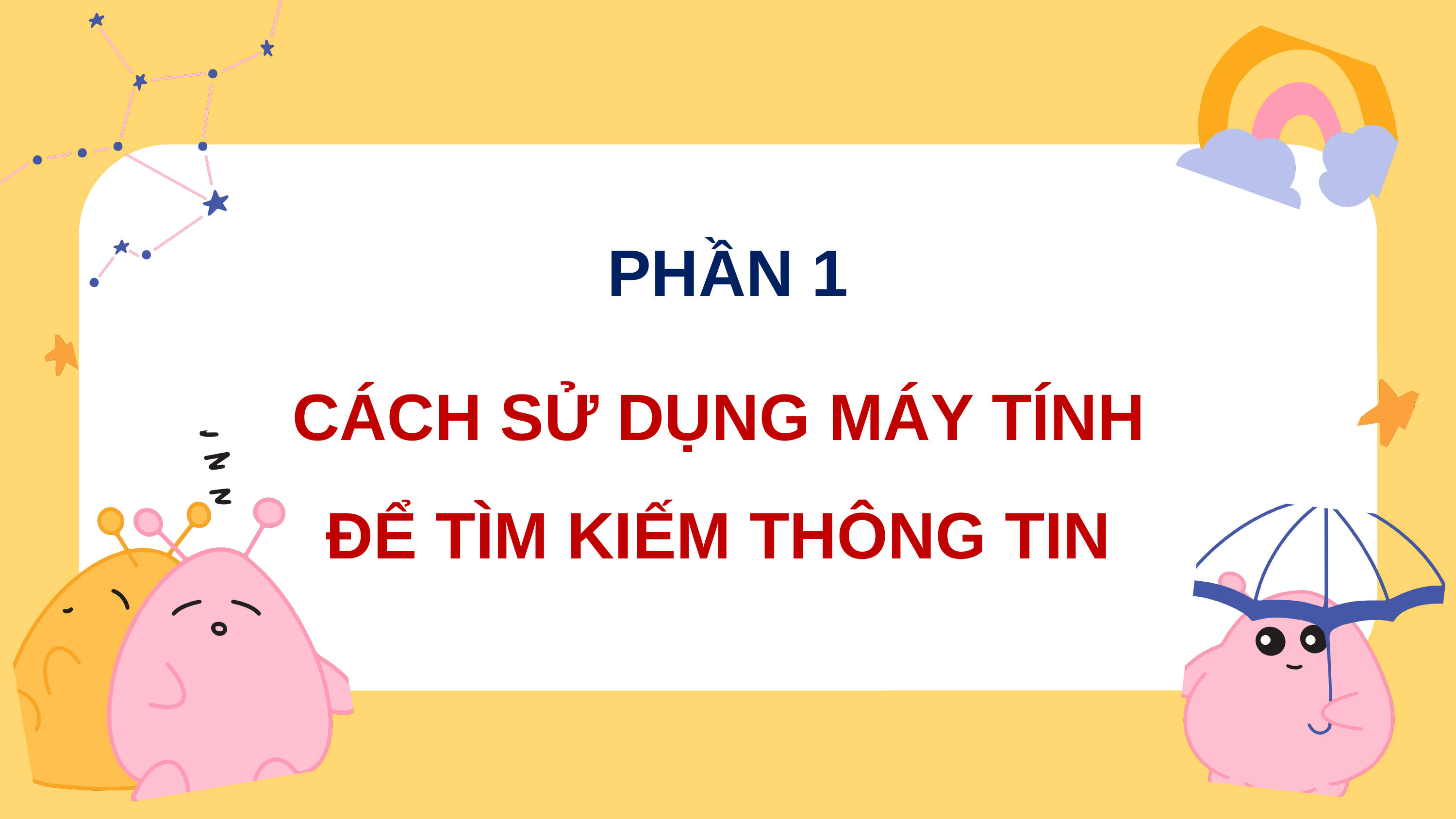

PHẦN 1
CÁCH SỬ DỤNG MÁY TÍNH
ĐỂ TÌM KIẾM THÔNG TIN